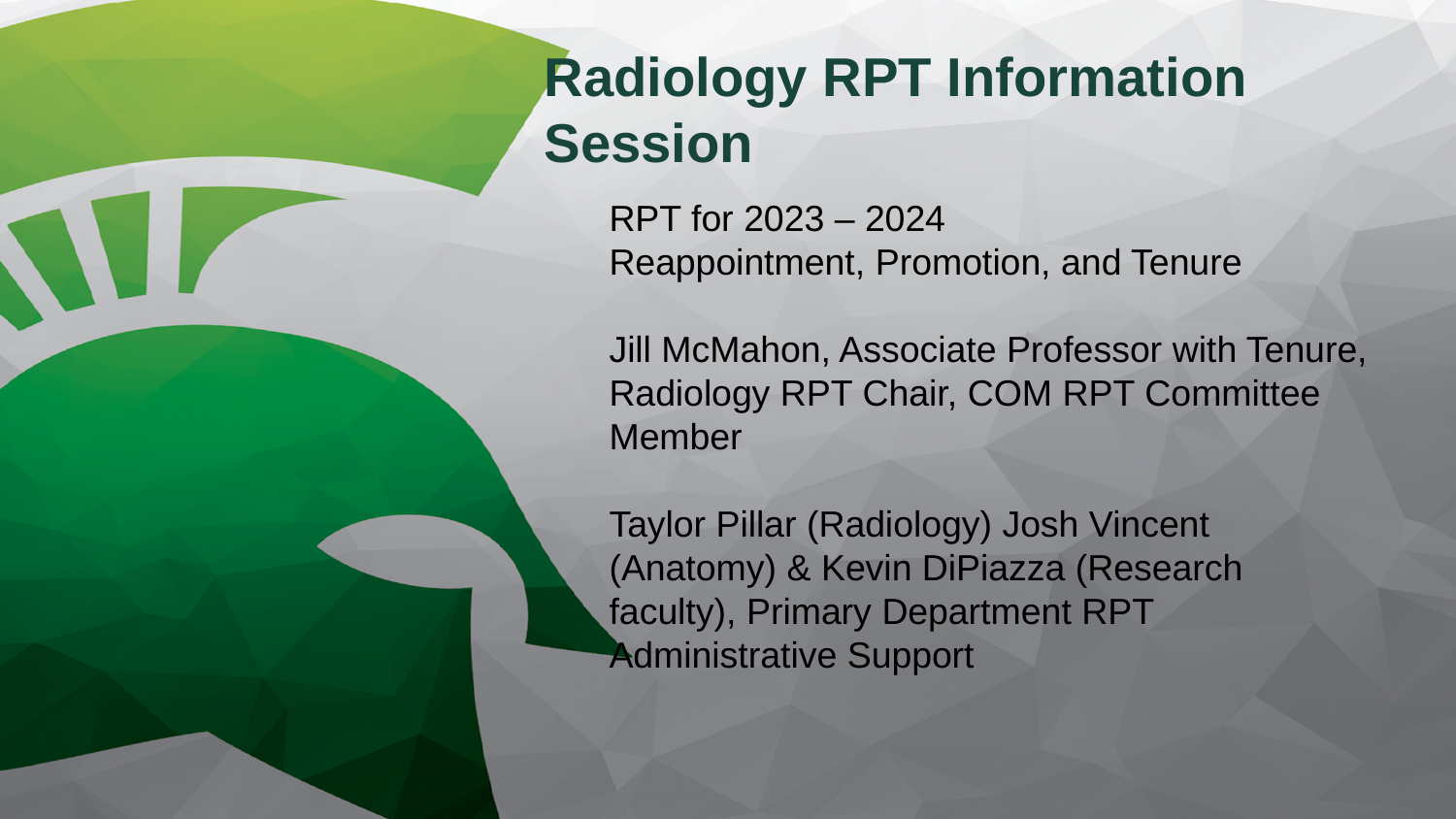

# Radiology RPT Information Session
RPT for 2023 – 2024
Reappointment, Promotion, and Tenure

Jill McMahon, Associate Professor with Tenure, Radiology RPT Chair, COM RPT Committee Member

Taylor Pillar (Radiology) Josh Vincent (Anatomy) & Kevin DiPiazza (Research faculty), Primary Department RPT Administrative Support